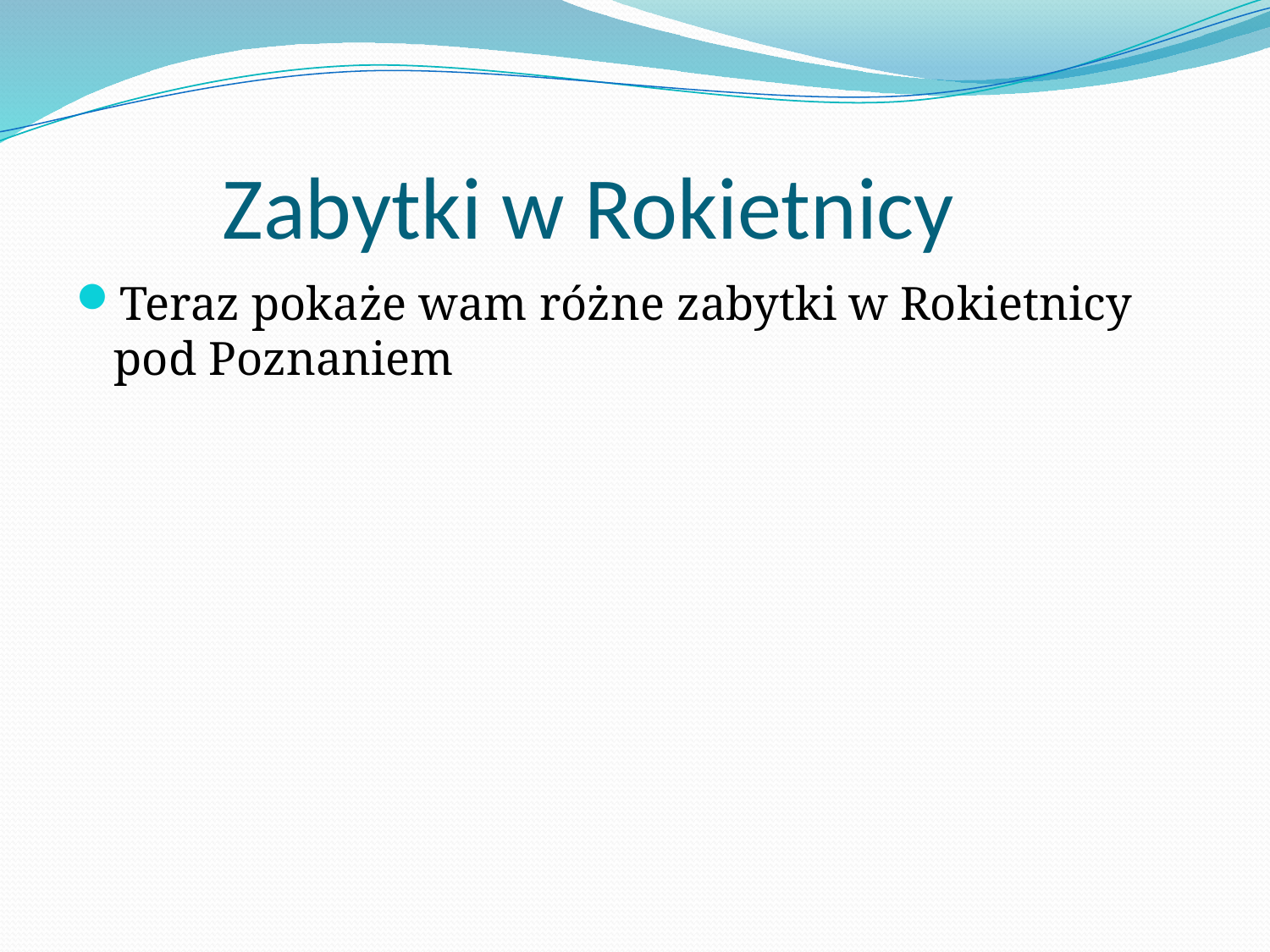

# Zabytki w Rokietnicy
Teraz pokaże wam różne zabytki w Rokietnicy pod Poznaniem